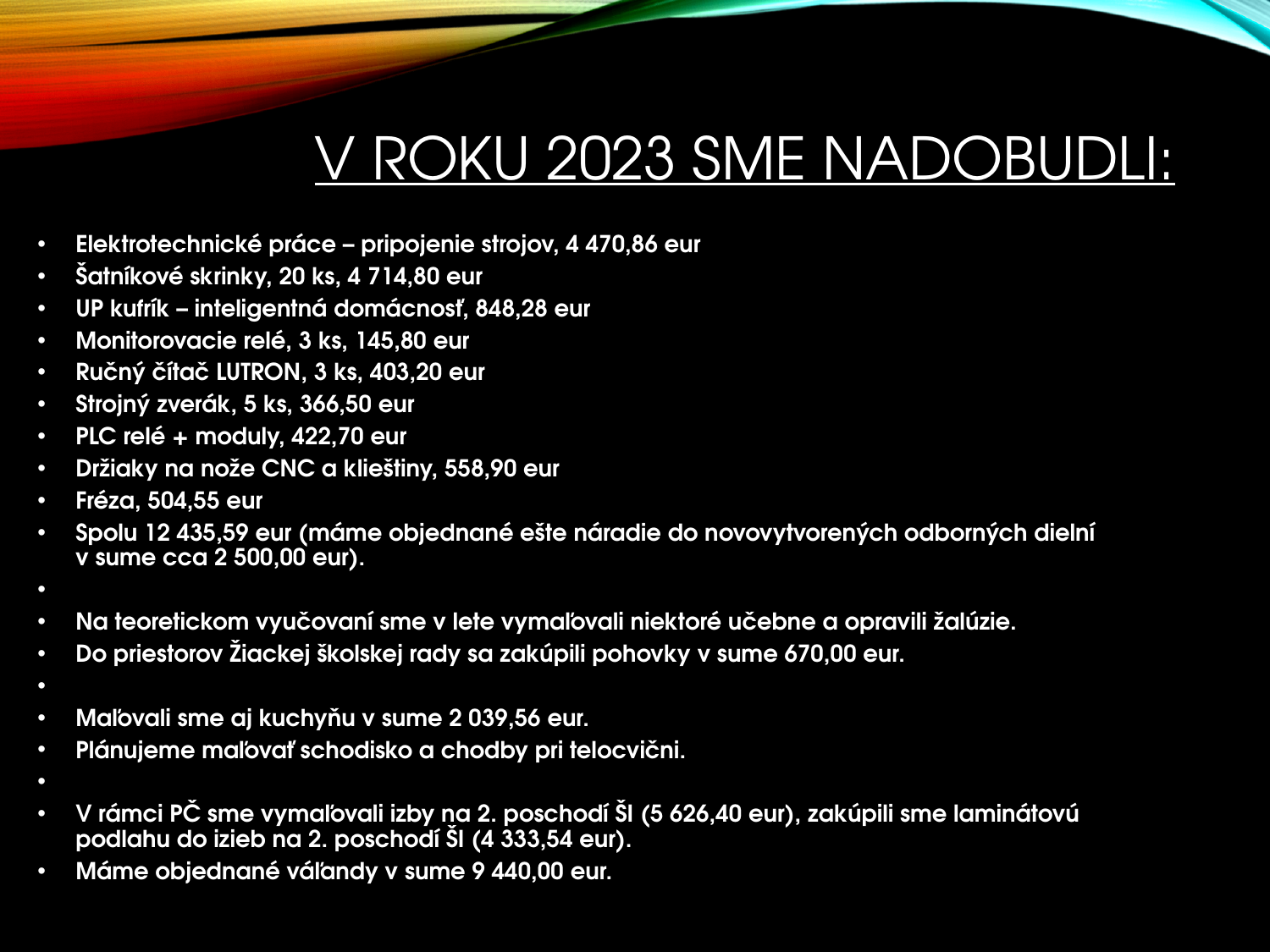

# V roku 2023 sme nadobudli:
Elektrotechnické práce – pripojenie strojov, 4 470,86 eur
Šatníkové skrinky, 20 ks, 4 714,80 eur
UP kufrík – inteligentná domácnosť, 848,28 eur
Monitorovacie relé, 3 ks, 145,80 eur
Ručný čítač LUTRON, 3 ks, 403,20 eur
Strojný zverák, 5 ks, 366,50 eur
PLC relé + moduly, 422,70 eur
Držiaky na nože CNC a klieštiny, 558,90 eur
Fréza, 504,55 eur
Spolu 12 435,59 eur (máme objednané ešte náradie do novovytvorených odborných dielní v sume cca 2 500,00 eur).

Na teoretickom vyučovaní sme v lete vymaľovali niektoré učebne a opravili žalúzie.
Do priestorov Žiackej školskej rady sa zakúpili pohovky v sume 670,00 eur.

Maľovali sme aj kuchyňu v sume 2 039,56 eur.
Plánujeme maľovať schodisko a chodby pri telocvični.

V rámci PČ sme vymaľovali izby na 2. poschodí ŠI (5 626,40 eur), zakúpili sme laminátovú podlahu do izieb na 2. poschodí ŠI (4 333,54 eur).
Máme objednané váľandy v sume 9 440,00 eur.